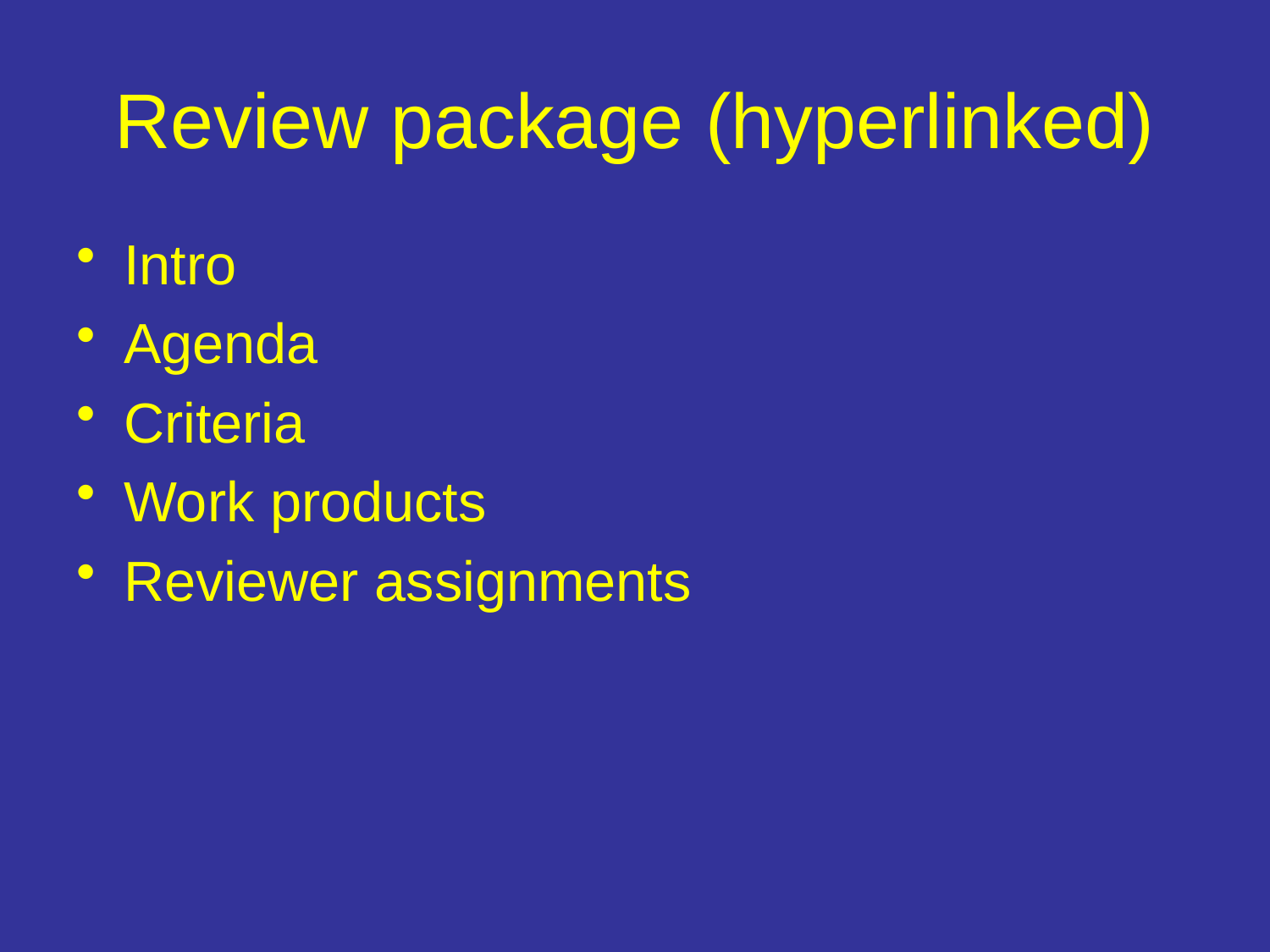

# Review package (hyperlinked)
Intro
Agenda
Criteria
Work products
Reviewer assignments